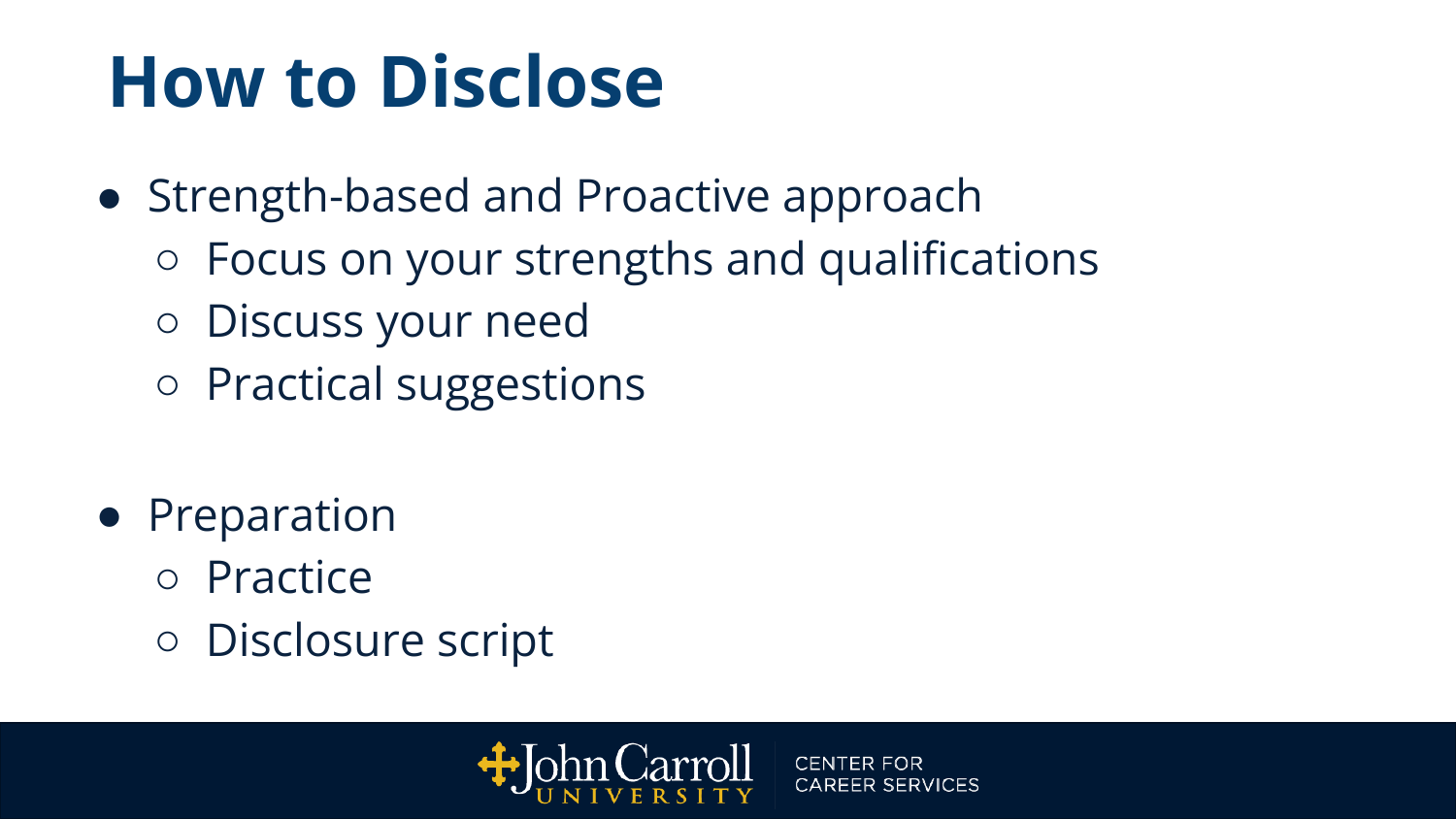

# How to Disclose

Strength-based and Proactive approach
Focus on your strengths and qualifications
Discuss your need
Practical suggestions

Preparation
Practice
Disclosure script